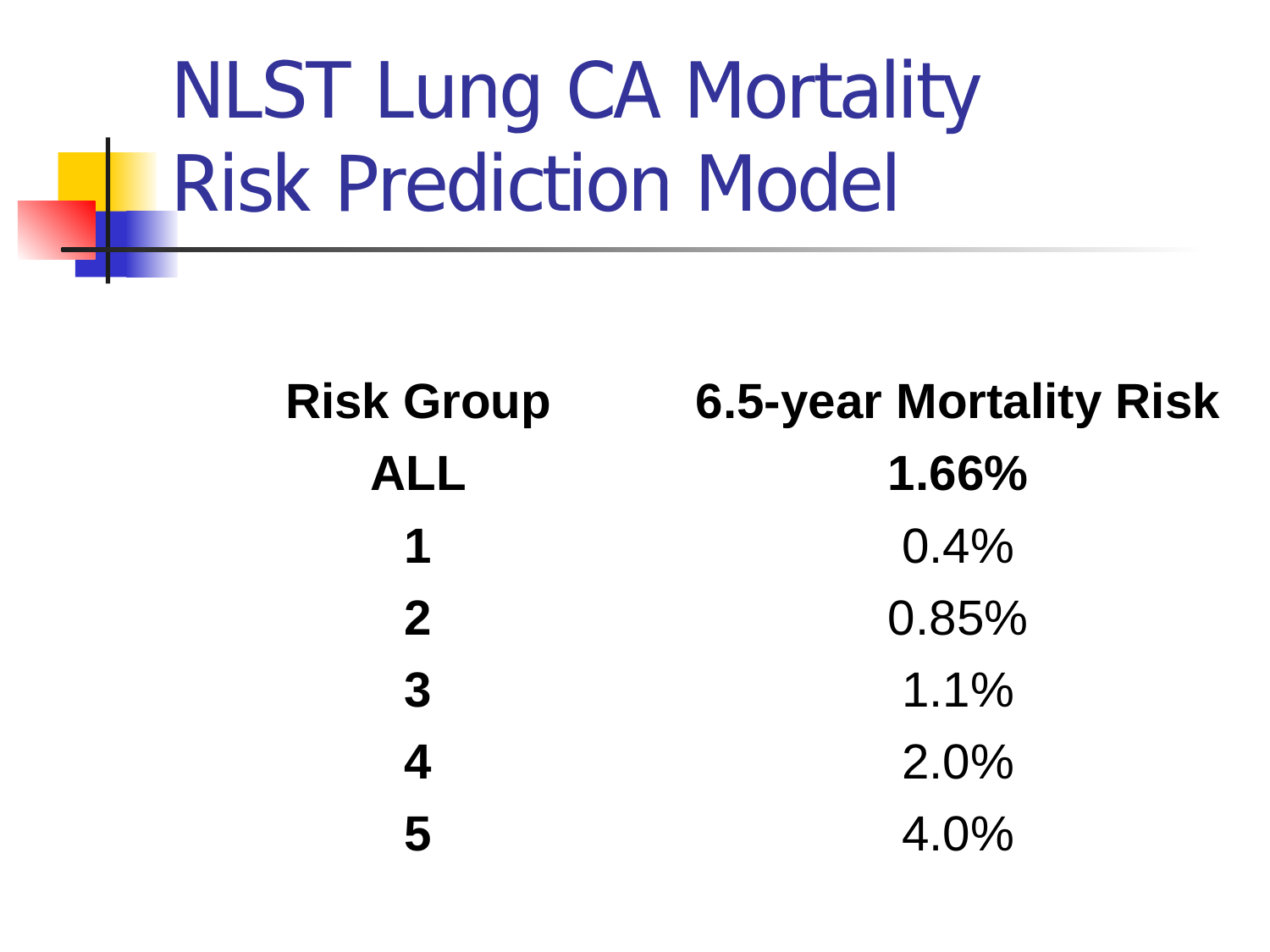

# NLST Lung CA Mortality Risk Prediction Model
| Risk Group | 6.5-year Mortality Risk |
| --- | --- |
| ALL | 1.66% |
| 1 | 0.4% |
| 2 | 0.85% |
| 3 | 1.1% |
| 4 | 2.0% |
| 5 | 4.0% |